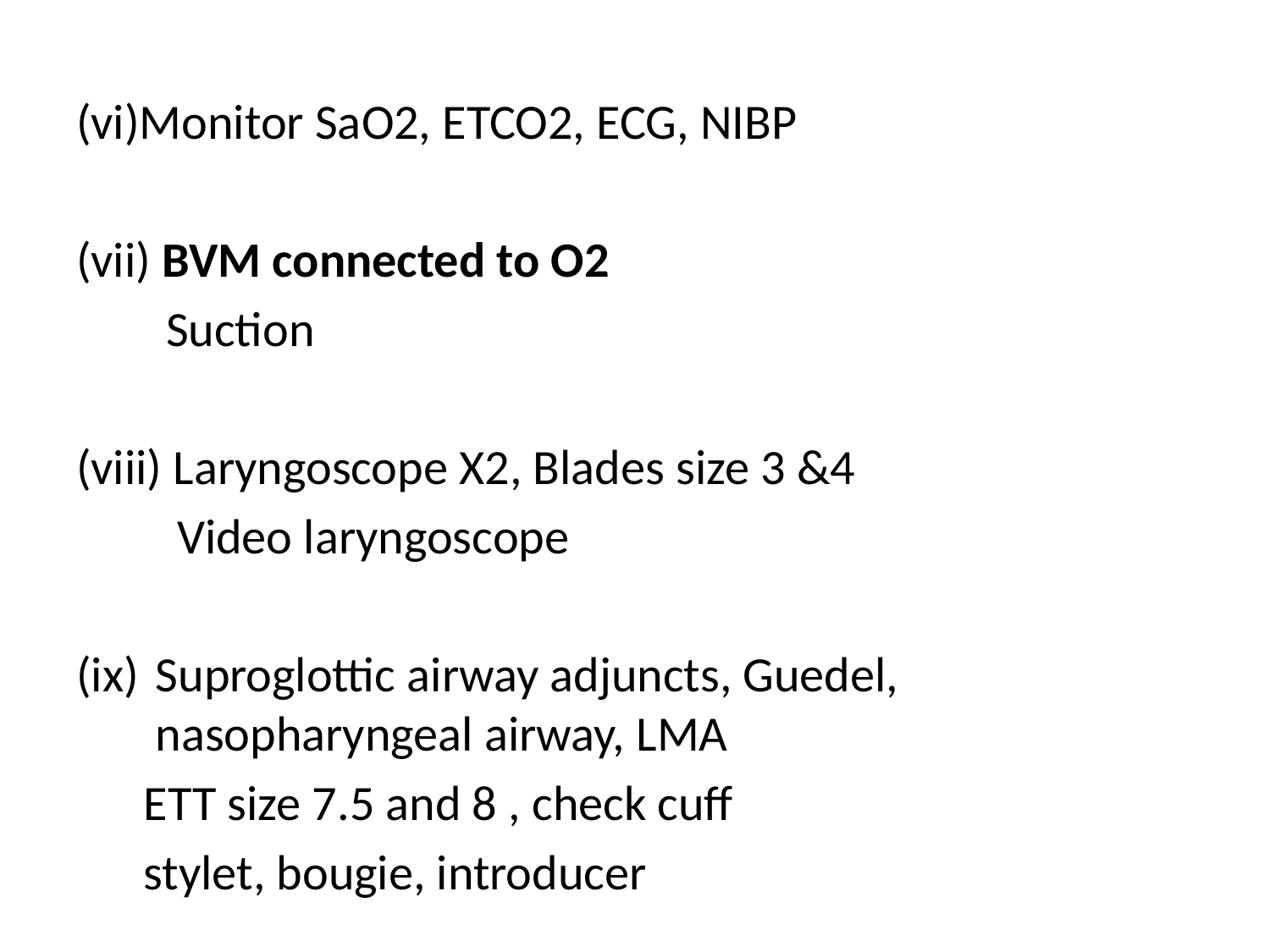

#
(vi)Monitor SaO2, ETCO2, ECG, NIBP

(vii) BVM connected to O2
        Suction

(viii) Laryngoscope X2, Blades size 3 &4
         Video laryngoscope

Suproglottic airway adjuncts, Guedel, nasopharyngeal airway, LMA
      ETT size 7.5 and 8 , check cuff
      stylet, bougie, introducer